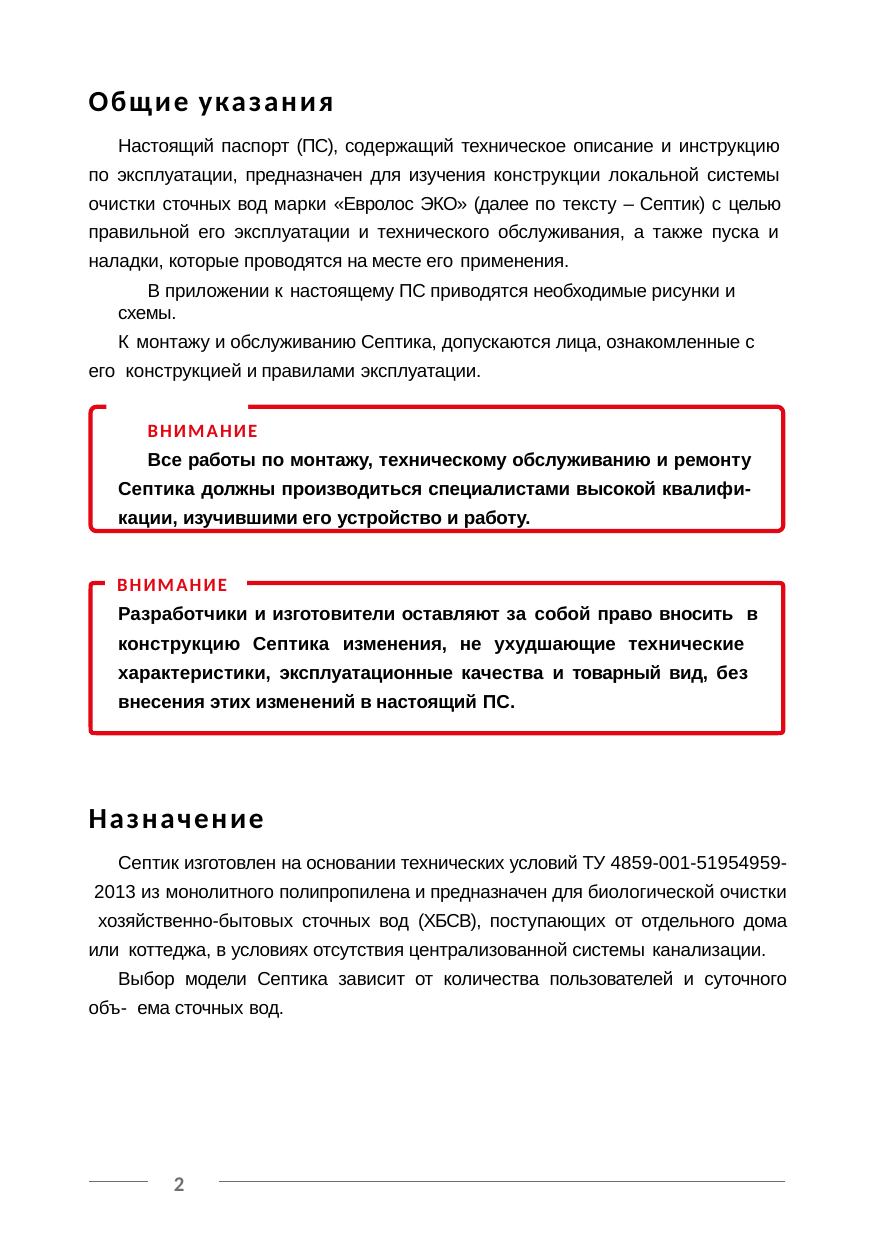

Общие указания
Настоящий паспорт (ПС), содержащий техническое описание и инструкцию  по эксплуатации, предназначен для изучения конструкции локальной системы  очистки сточных вод марки «Евролос ЭКО» (далее по тексту – Септик) с целью  правильной его эксплуатации и технического обслуживания, а также пуска и  наладки, которые проводятся на месте его применения.
В приложении к настоящему ПС приводятся необходимые рисунки и схемы.
К монтажу и обслуживанию Септика, допускаются лица, ознакомленные с его  конструкцией и правилами эксплуатации.

ВНИМАНИЕ
Все работы по монтажу, техническому обслуживанию и ремонту  Септика должны производиться специалистами высокой квалифи-  кации, изучившими его устройство и работу.

ВНИМАНИЕ
Разработчики и изготовители оставляют за собой право вносить  в конструкцию Септика изменения, не ухудшающие технические  характеристики, эксплуатационные качества и товарный вид, без  внесения этих изменений в настоящий ПС.

Назначение
Септик изготовлен на основании технических условий ТУ 4859-001-51954959-  2013 из монолитного полипропилена и предназначен для биологической очистки  хозяйственно-бытовых сточных вод (ХБСВ), поступающих от отдельного дома или  коттеджа, в условиях отсутствия централизованной системы канализации.
Выбор модели Септика зависит от количества пользователей и суточного объ-  ема сточных вод.
2